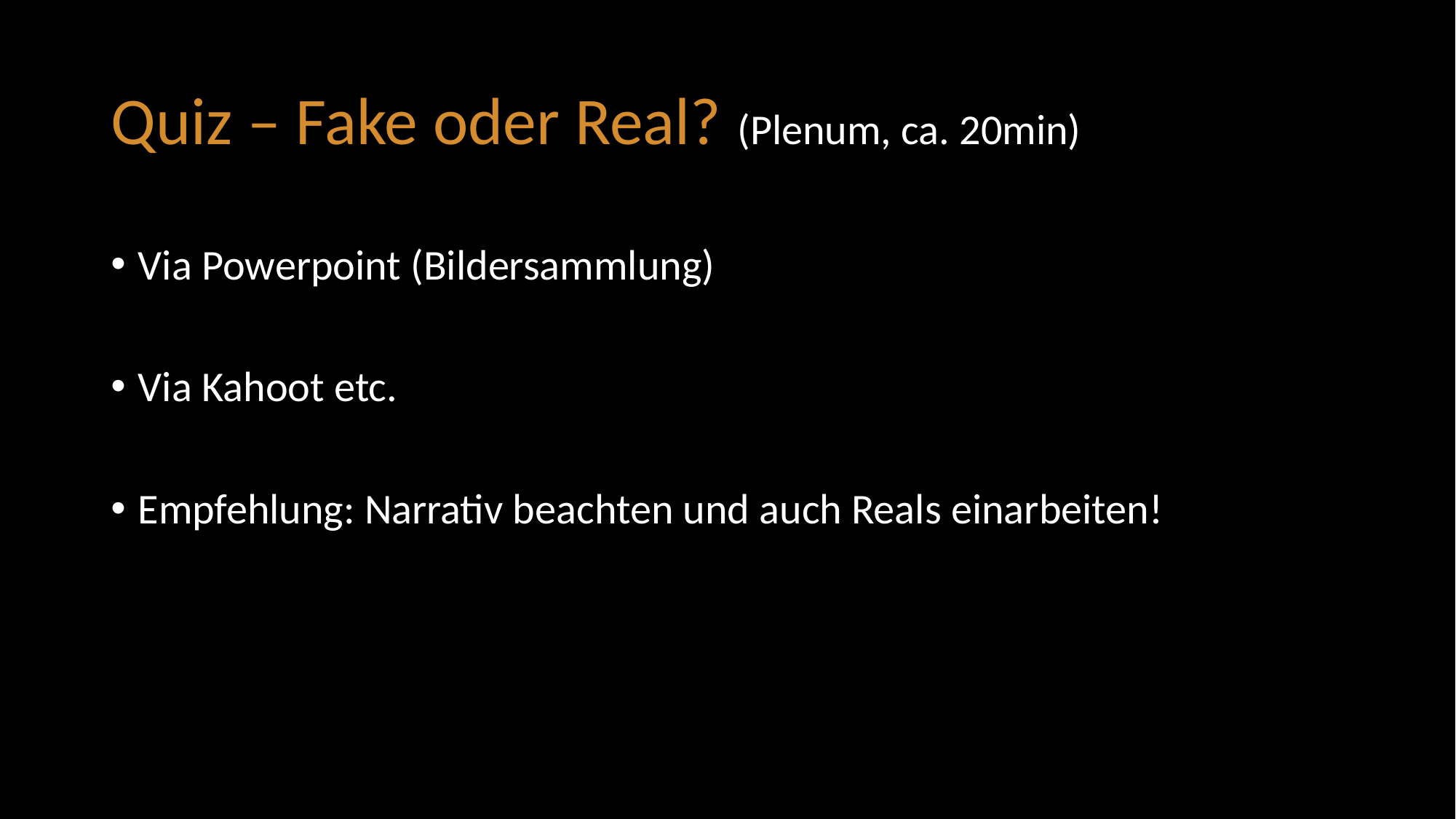

# Quiz – Fake oder Real? (Plenum, ca. 20min)
Via Powerpoint (Bildersammlung)

Via Kahoot etc.

Empfehlung: Narrativ beachten und auch Reals einarbeiten!